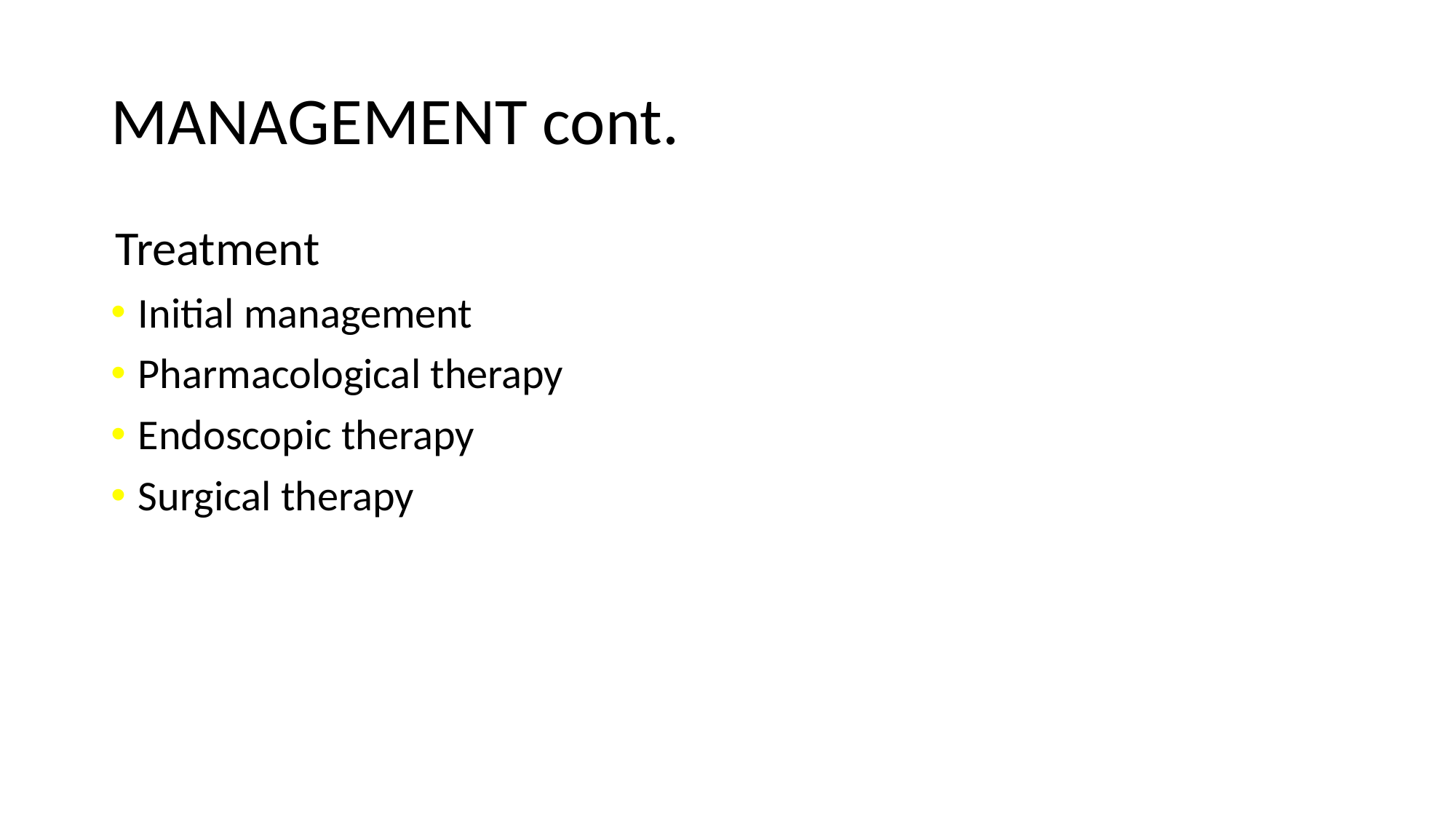

# MANAGEMENT cont.
Treatment
Initial management
Pharmacological therapy
Endoscopic therapy
Surgical therapy